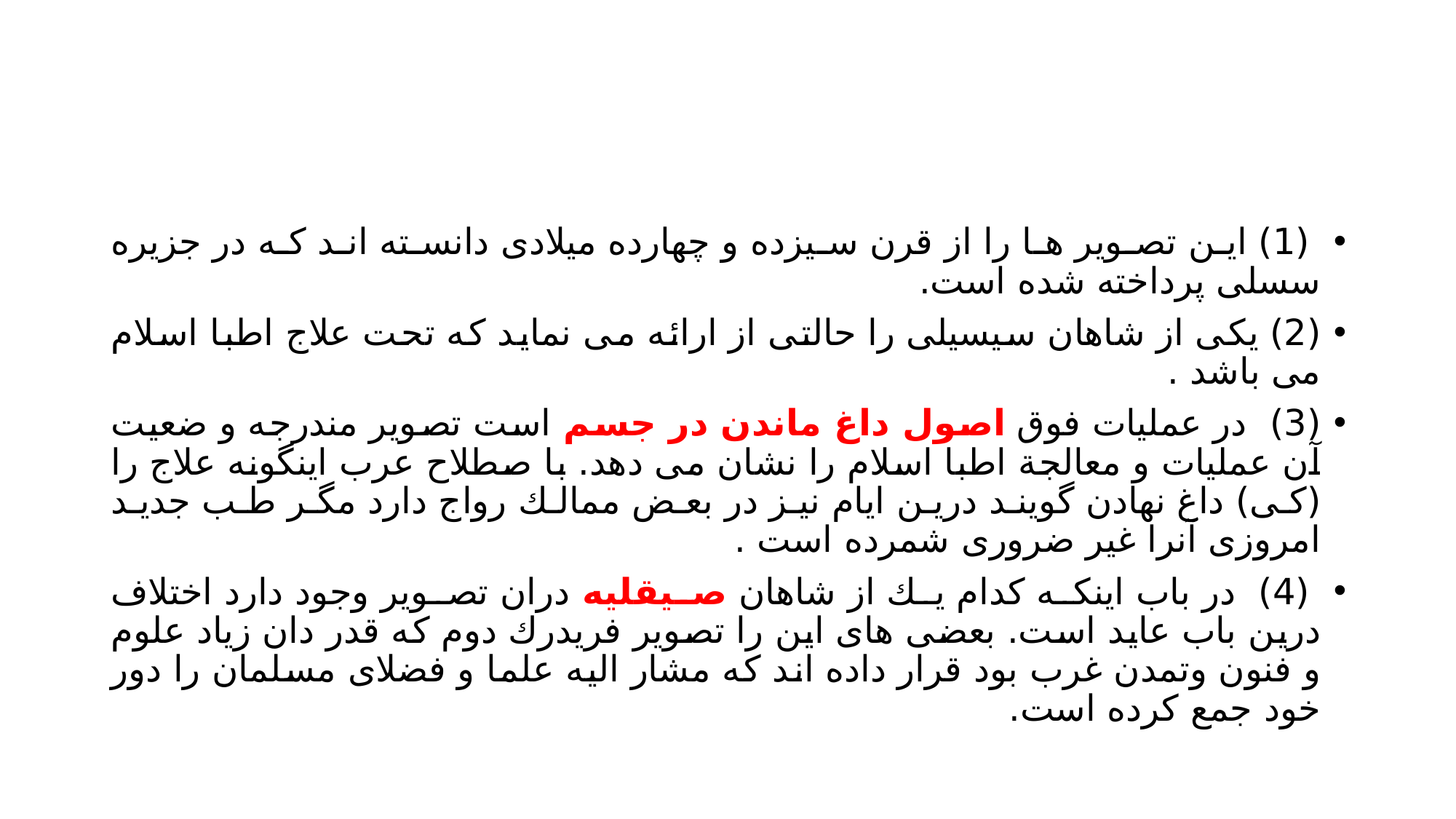

#
 (1) این تصویر ها را از قرن سیزده و چهارده میلادی دانسته اند که در جزیره سسلی پرداخته شده است.
(2) یکی از شاهان سیسیلی را حالتی از ارائه می نماید که تحت علاج اطبا اسلام می باشد .
(3)  در عملیات فوق اصول داغ ماندن در جسم است تصویر مندرجه و ضعیت آن عمليات و معالجة اطبا اسلام را نشان می دهد. با صطلاح عرب اینگونه علاج را (کی) داغ نهادن گویند درین ایام نیز در بعض ممالك رواج دارد مگر طب جدید امروزی آنرا غیر ضروری شمرده است .
 (4)  در باب اینکه کدام يك از شاهان صیقلیه دران تصویر وجود دارد اختلاف درین باب عاید است. بعضی های این را تصویر فريدرك دوم که قدر دان زیاد علوم و فنون وتمدن غرب بود قرار داده اند که مشار اليه علما و فضلای مسلمان را دور خود جمع کرده است.